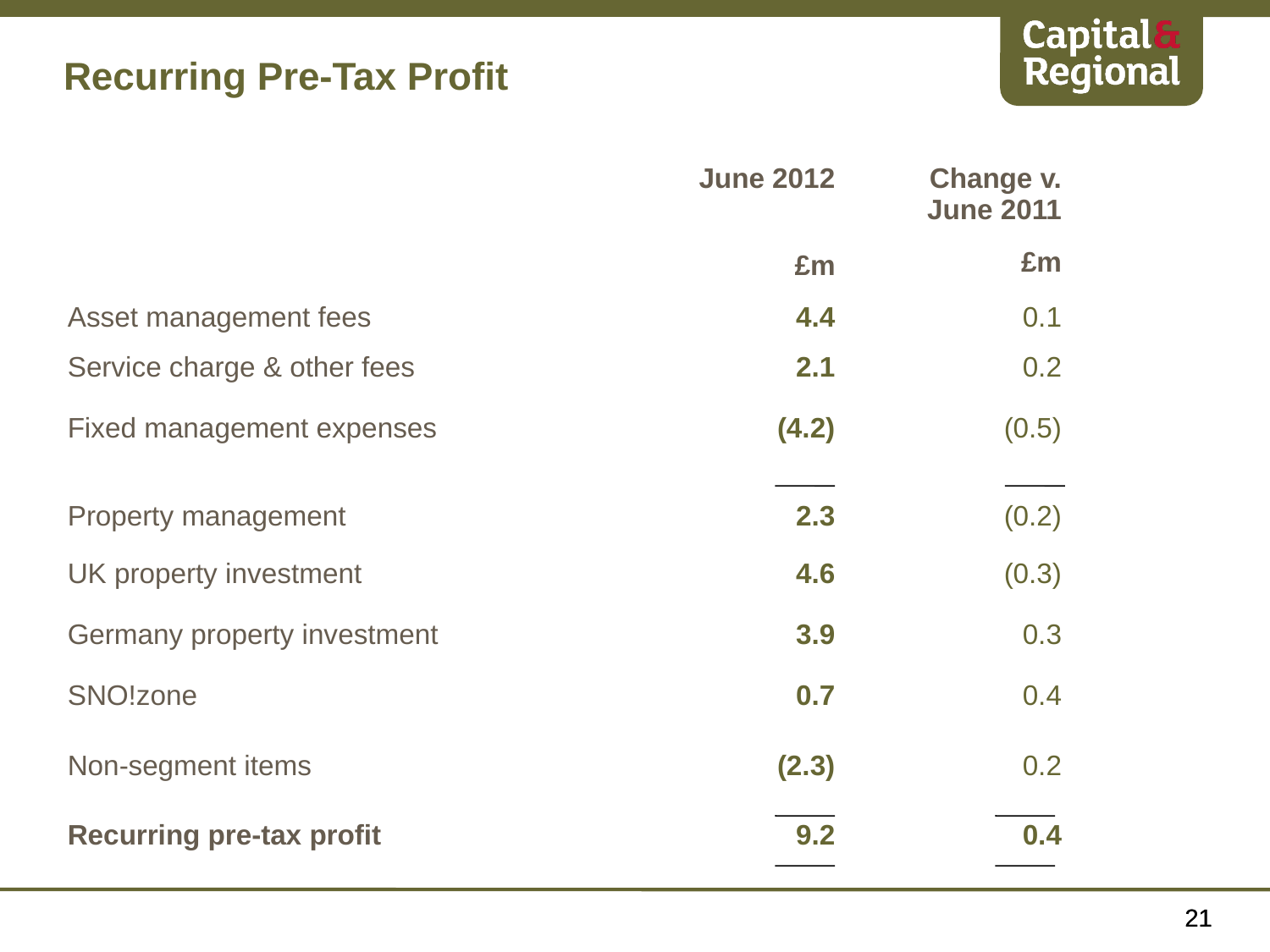

Recurring Pre-Tax Profit
|  |  | June 2012 £m | Change v. June 2011 £m |  |
| --- | --- | --- | --- | --- |
| Asset management fees |  | 4.4 | 0.1 |  |
| Service charge & other fees |  | 2.1 | 0.2 |  |
| Fixed management expenses |  | (4.2) | (0.5) |  |
| Property management |  | 2.3 | (0.2) |  |
| UK property investment |  | 4.6 | (0.3) |  |
| Germany property investment |  | 3.9 | 0.3 |  |
| SNO!zone |  | 0.7 | 0.4 |  |
| Non-segment items |  | (2.3) | 0.2 |  |
| Recurring pre-tax profit |  | 9.2 | 0.4 |  |

21
21